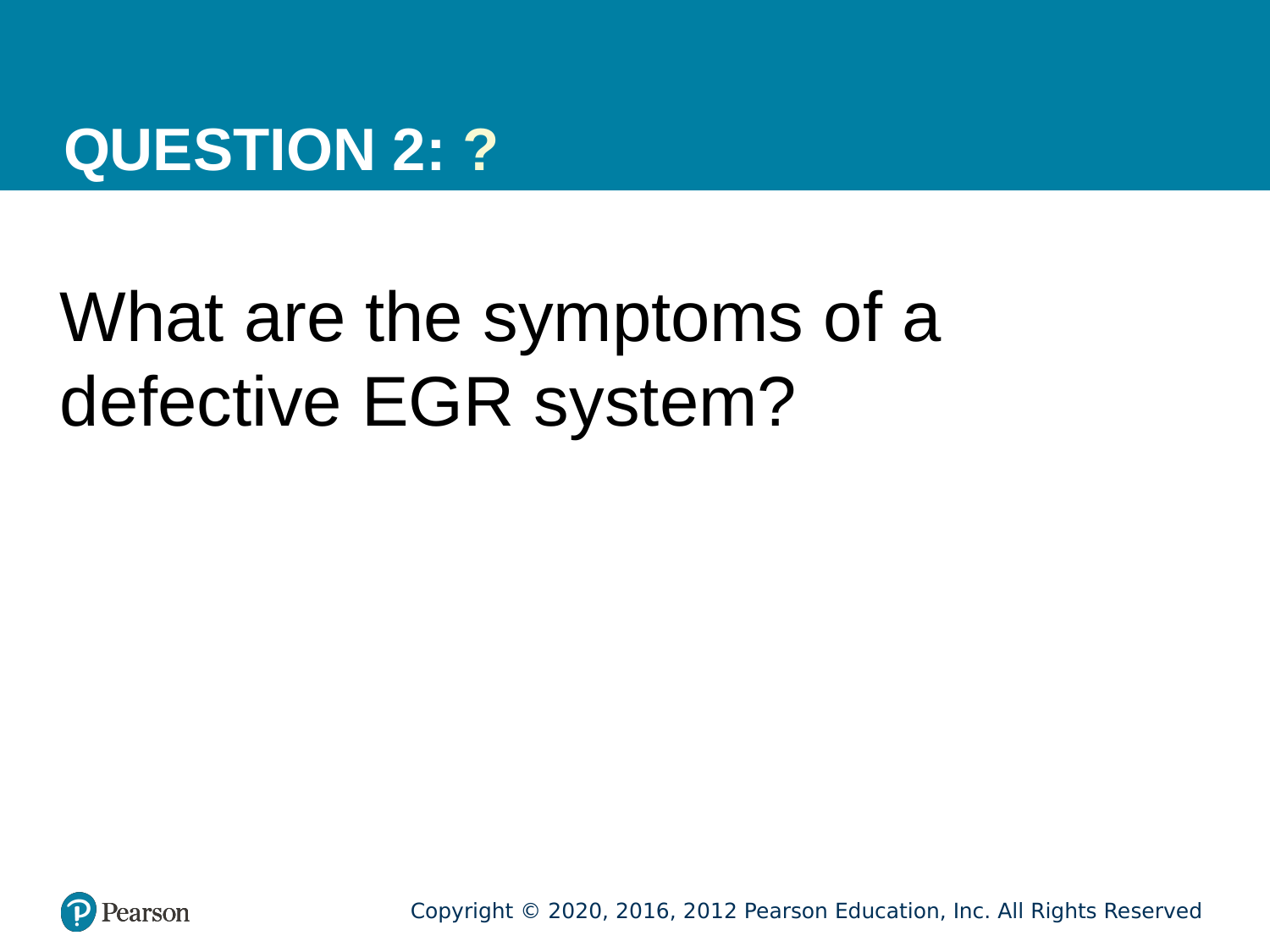

# QUESTION 2: ?
What are the symptoms of a defective EGR system?